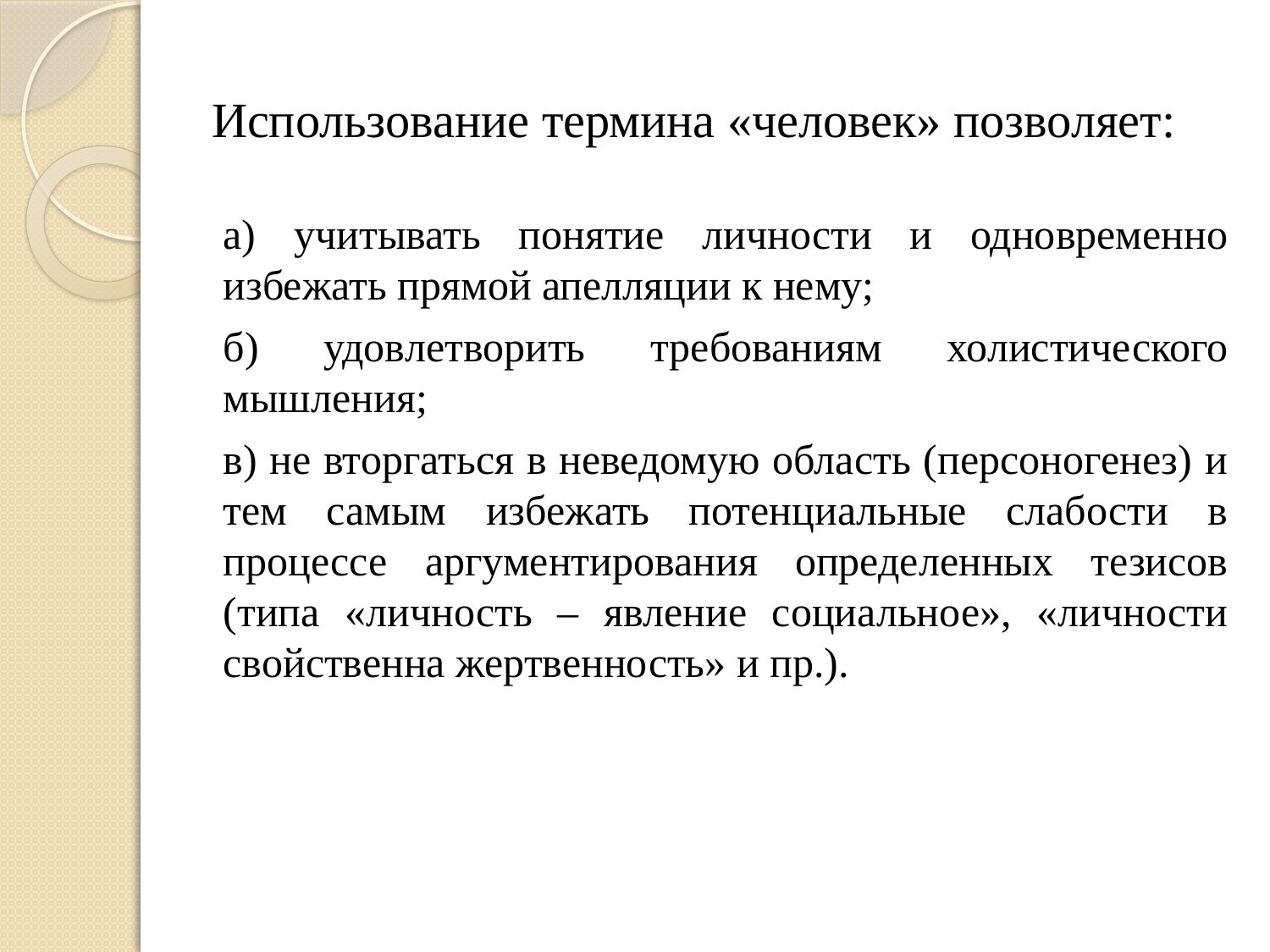

# Использование термина «человек» позволяет:
а) учитывать понятие личности и одновременно избежать прямой апелляции к нему;
б) удовлетворить требованиям холистического мышления;
в) не вторгаться в неведомую область (персоногенез) и тем самым избежать потенциальные слабости в процессе аргументирования определенных тезисов (типа «личность – явление социальное», «личности свойственна жертвенность» и пр.).